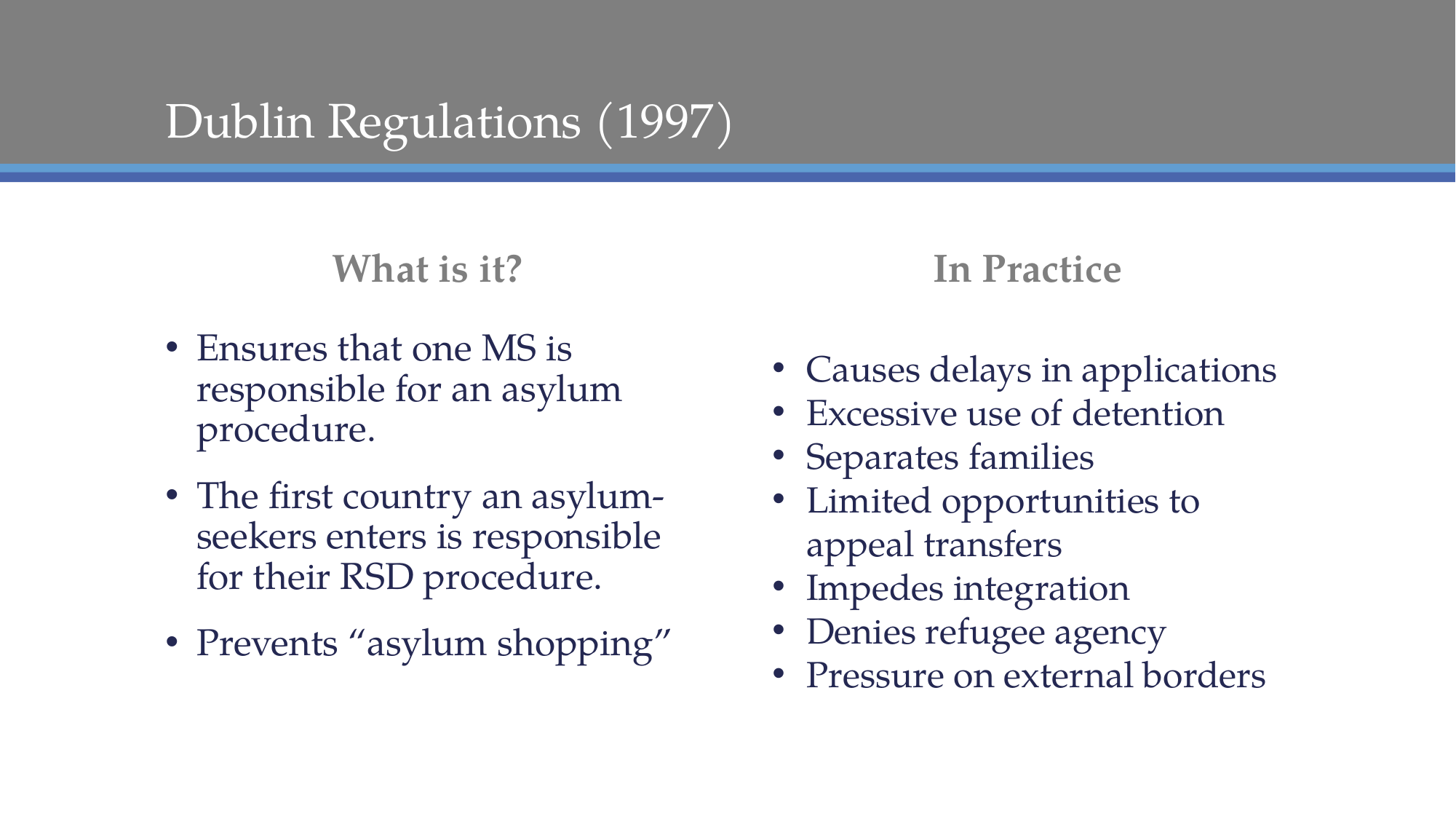

# Dublin Regulations (1997)
What is it?
In Practice
Ensures that one MS is responsible for an asylum procedure.
The first country an asylum-seekers enters is responsible for their RSD procedure.
Prevents “asylum shopping”

Causes delays in applications
Excessive use of detention
Separates families
Limited opportunities to appeal transfers
Impedes integration
Denies refugee agency
Pressure on external borders